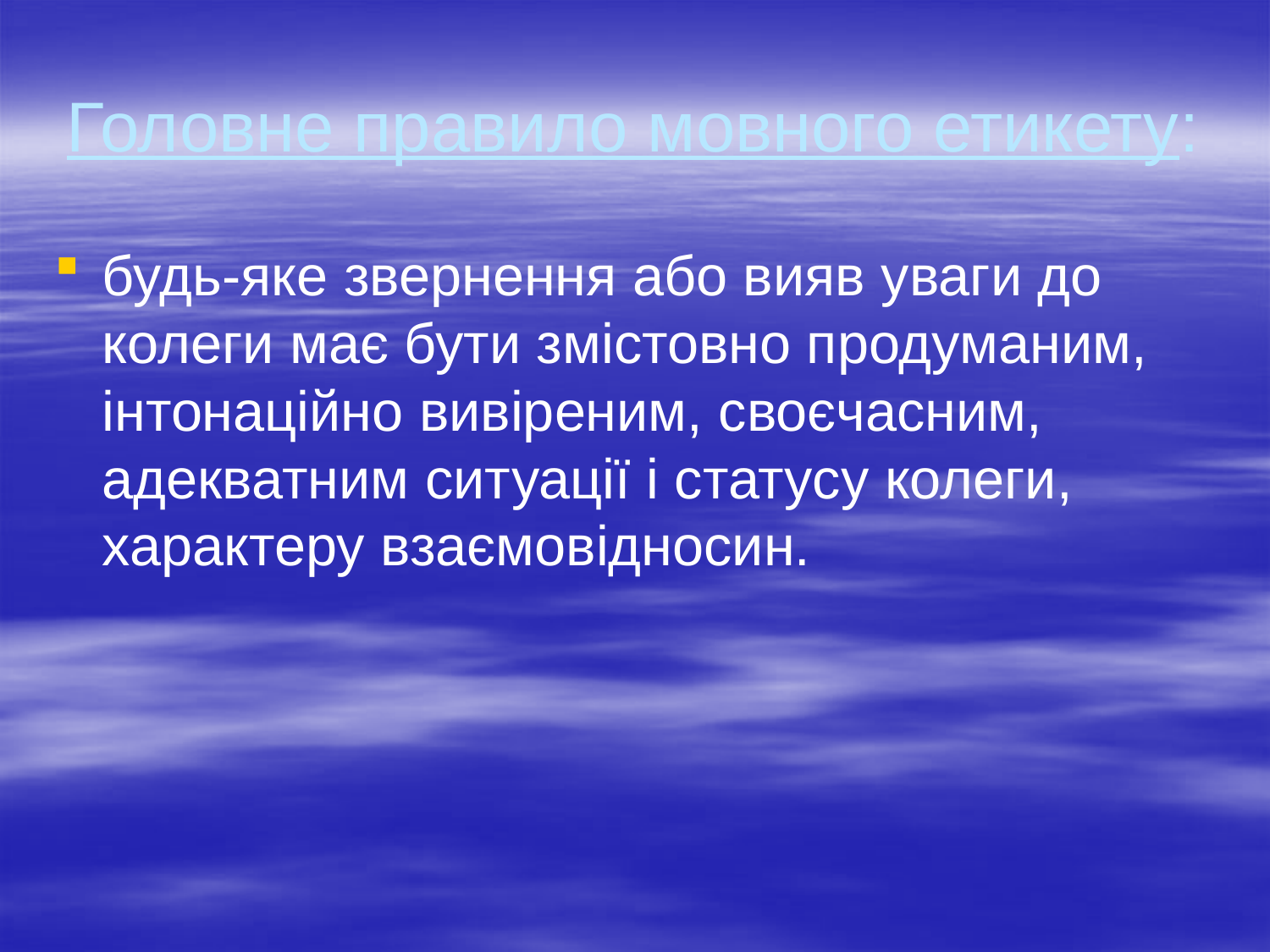

# Головне правило мовного етикету:
будь-яке звернення або вияв уваги до колеги має бути змістовно продуманим, інтонаційно вивіреним, своєчасним, адекватним ситуації і статусу колеги, характеру взаємовідносин.